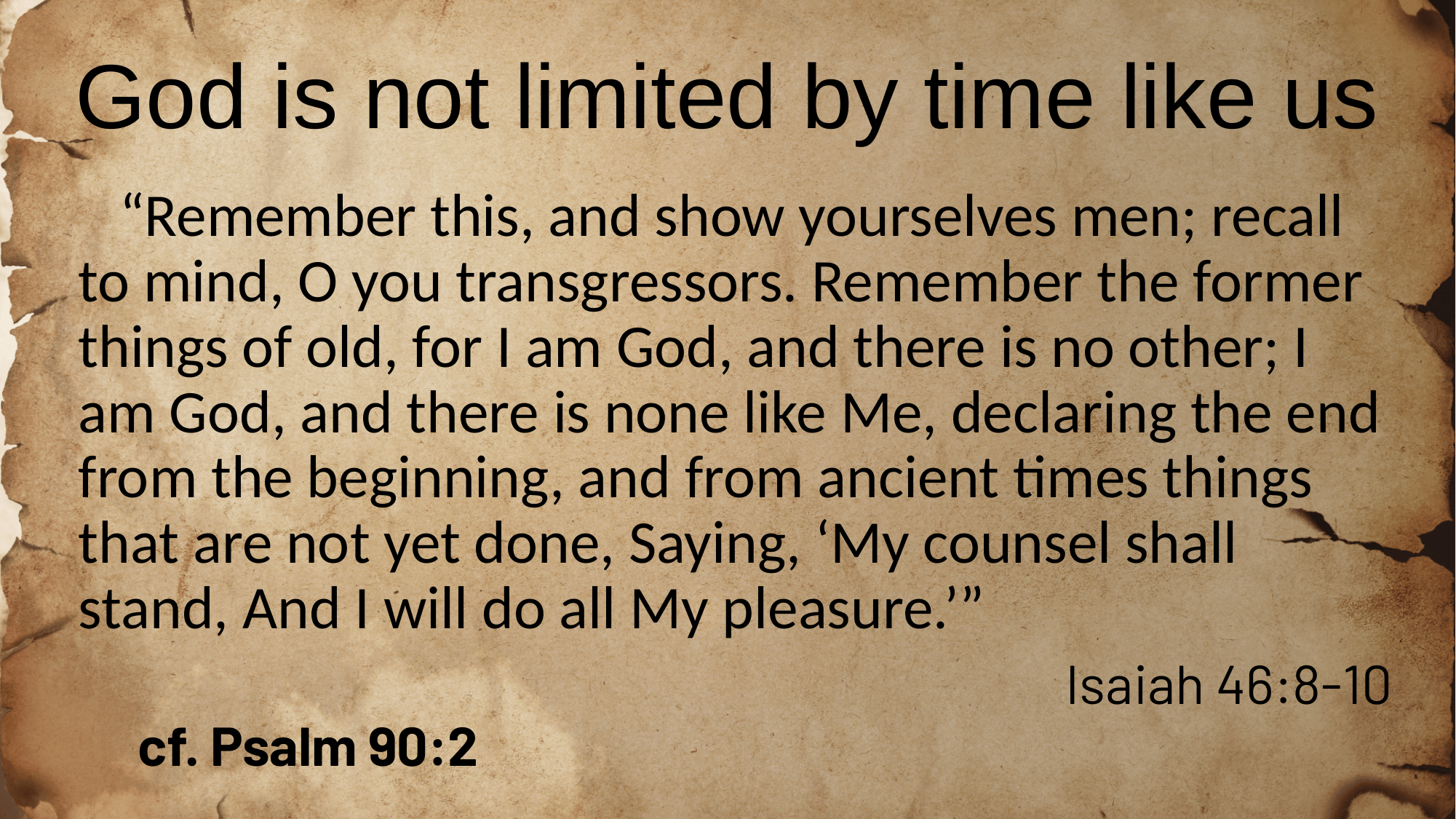

# God is not limited by time like us
     “Remember this, and show yourselves men; recall to mind, O you transgressors. Remember the former things of old, for I am God, and there is no other; I am God, and there is none like Me, declaring the end from the beginning, and from ancient times things that are not yet done, Saying, ‘My counsel shall stand, And I will do all My pleasure.’”
Isaiah 46:8-10
cf. Psalm 90:2